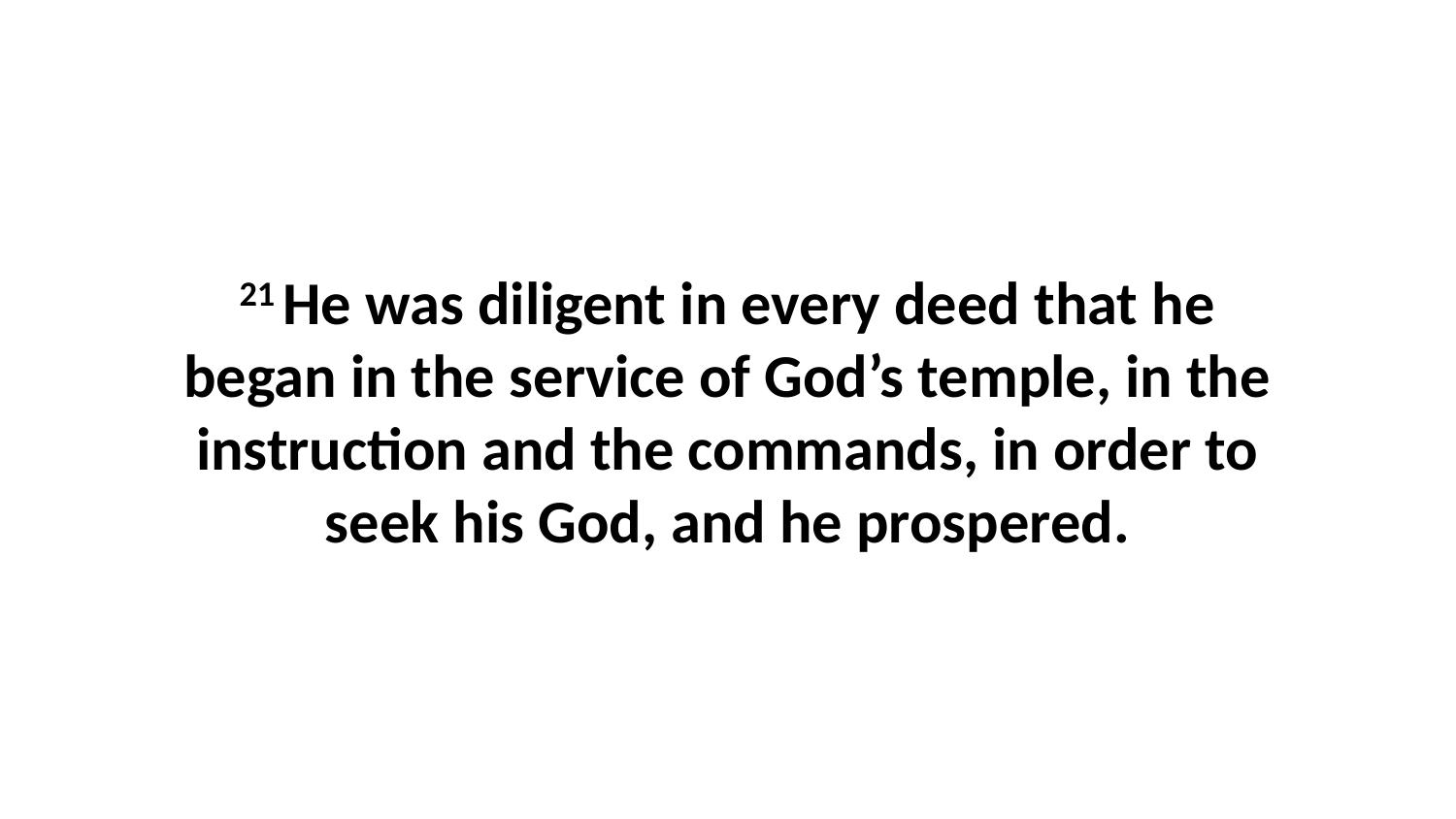

21 He was diligent in every deed that he began in the service of God’s temple, in the instruction and the commands, in order to seek his God, and he prospered.